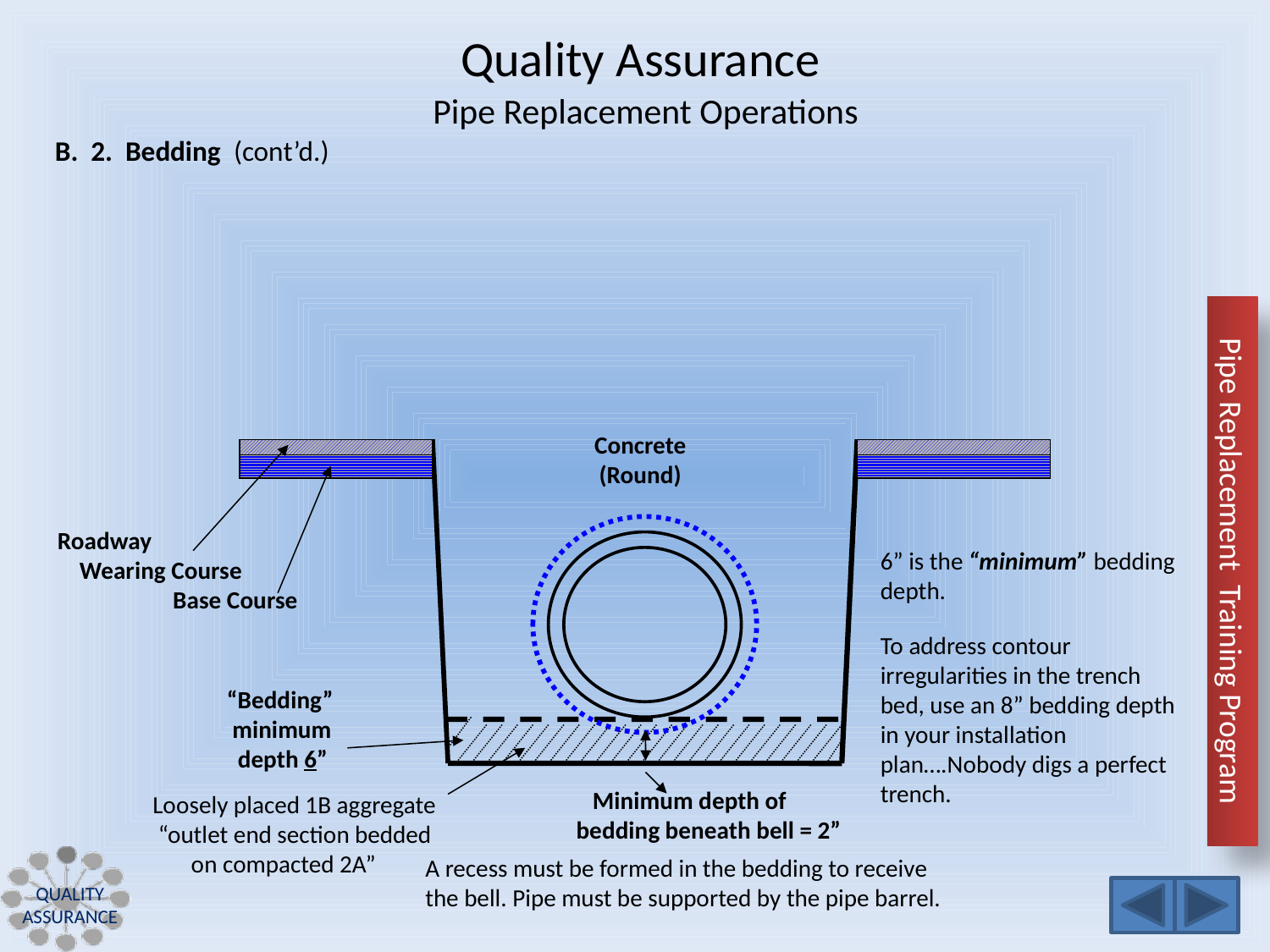

Quality Assurance
Pipe Replacement Operations
B.  2.  Bedding  (cont’d.)
Concrete
(Round)

Roadway
    Wearing Course
                     Base Course

6” is the “minimum” bedding depth.

To address contour irregularities in the trench bed, use an 8” bedding depth in your installation plan….Nobody digs a perfect trench.
“Bedding”
 minimum
  depth 6”

   Minimum depth of bedding beneath bell = 2”
Loosely placed 1B aggregate
 “outlet end section bedded
       on compacted 2A”
A recess must be formed in the bedding to receive
the bell. Pipe must be supported by the pipe barrel.
Quality Assurance